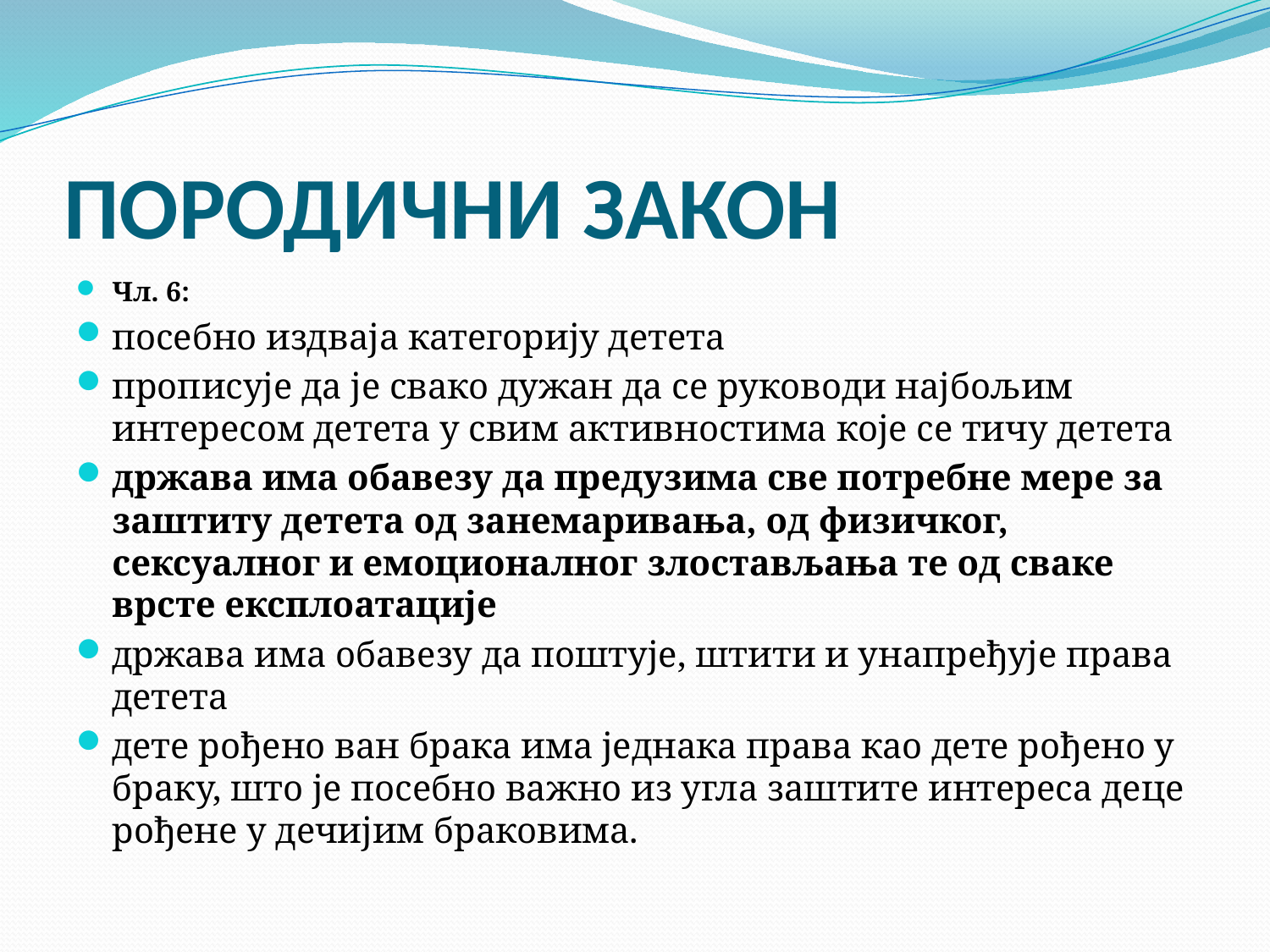

# ПОРОДИЧНИ ЗАКОН
Чл. 6:
посебно издваја категорију детета
прописује да је свако дужан да се руководи најбољим интересом детета у свим активностима које се тичу детета
држава има обавезу да предузима све потребне мере за заштиту детета од занемаривања, од физичког, сексуалног и емоционалног злостављања те од сваке врсте експлоатације
држава има обавезу да поштује, штити и унапређује права детета
дете рођено ван брака има једнака права као дете рођено у браку, што је посебно важно из угла заштите интереса деце рођене у дечијим браковима.